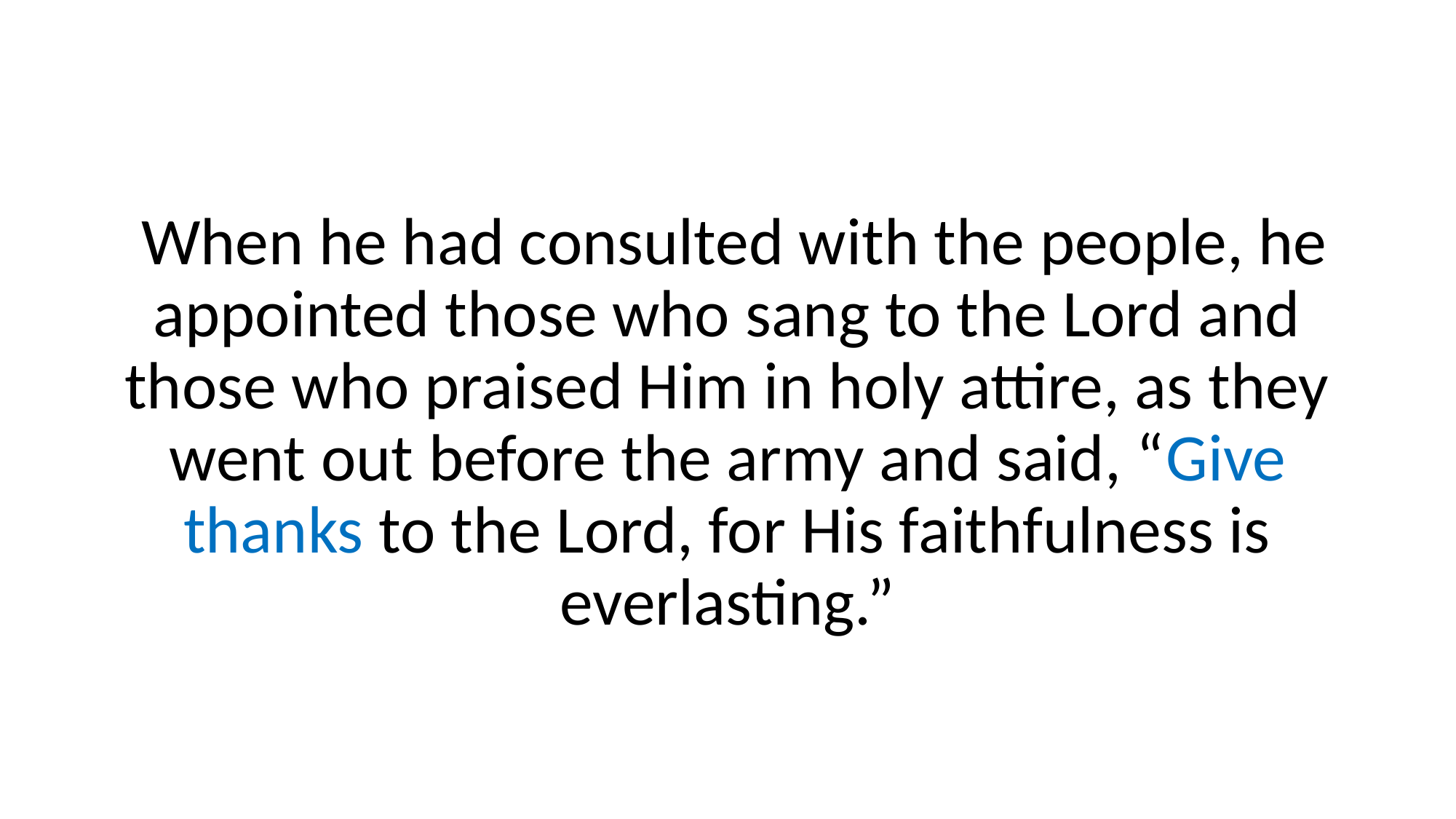

# When he had consulted with the people, he appointed those who sang to the Lord and those who praised Him in holy attire, as they went out before the army and said, “Give thanks to the Lord, for His faithfulness is everlasting.”